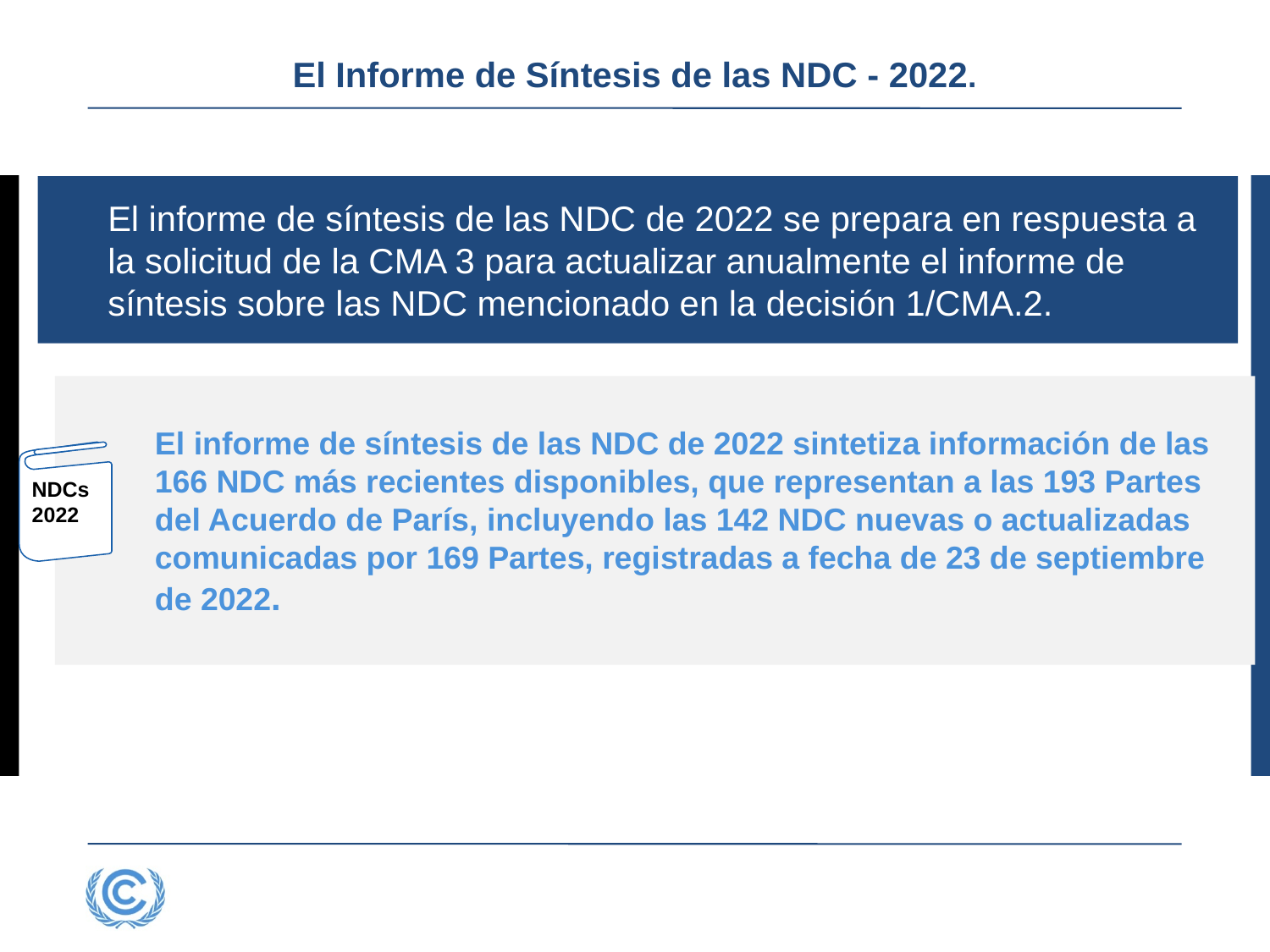

# El Informe de Síntesis de las NDC - 2022.

El informe de síntesis de las NDC de 2022 se prepara en respuesta a la solicitud de la CMA 3 para actualizar anualmente el informe de síntesis sobre las NDC mencionado en la decisión 1/CMA.2.
El informe de síntesis de las NDC de 2022 sintetiza información de las 166 NDC más recientes disponibles, que representan a las 193 Partes del Acuerdo de París, incluyendo las 142 NDC nuevas o actualizadas comunicadas por 169 Partes, registradas a fecha de 23 de septiembre de 2022.

NDCs 2022